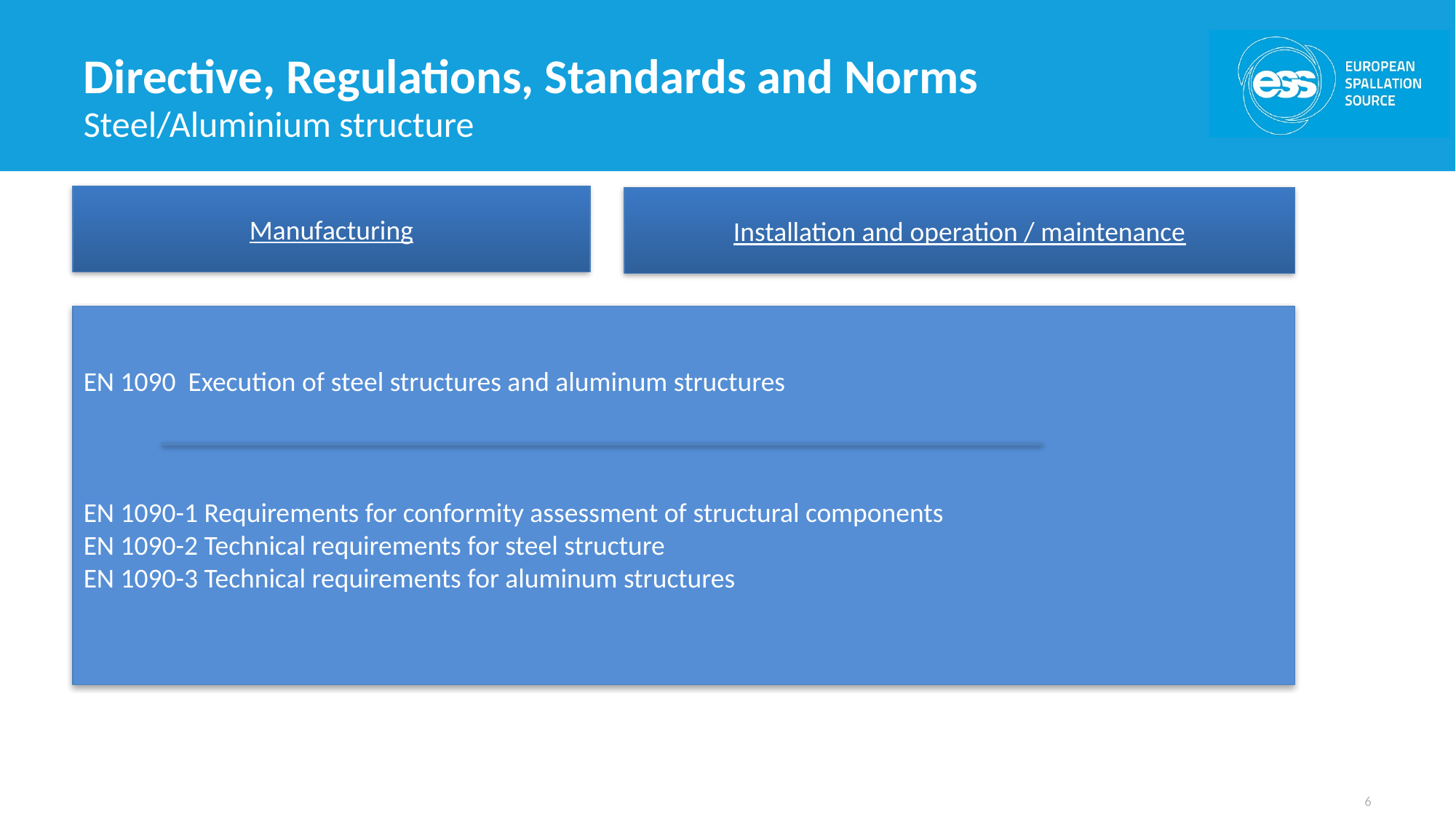

# Directive, Regulations, Standards and Norms
Steel/Aluminium structure
Manufacturing
Installation and operation / maintenance
EN 1090  Execution of steel structures and aluminum structures

EN 1090-1 Requirements for conformity assessment of structural components
EN 1090-2 Technical requirements for steel structure
EN 1090-3 Technical requirements for aluminum structures

6